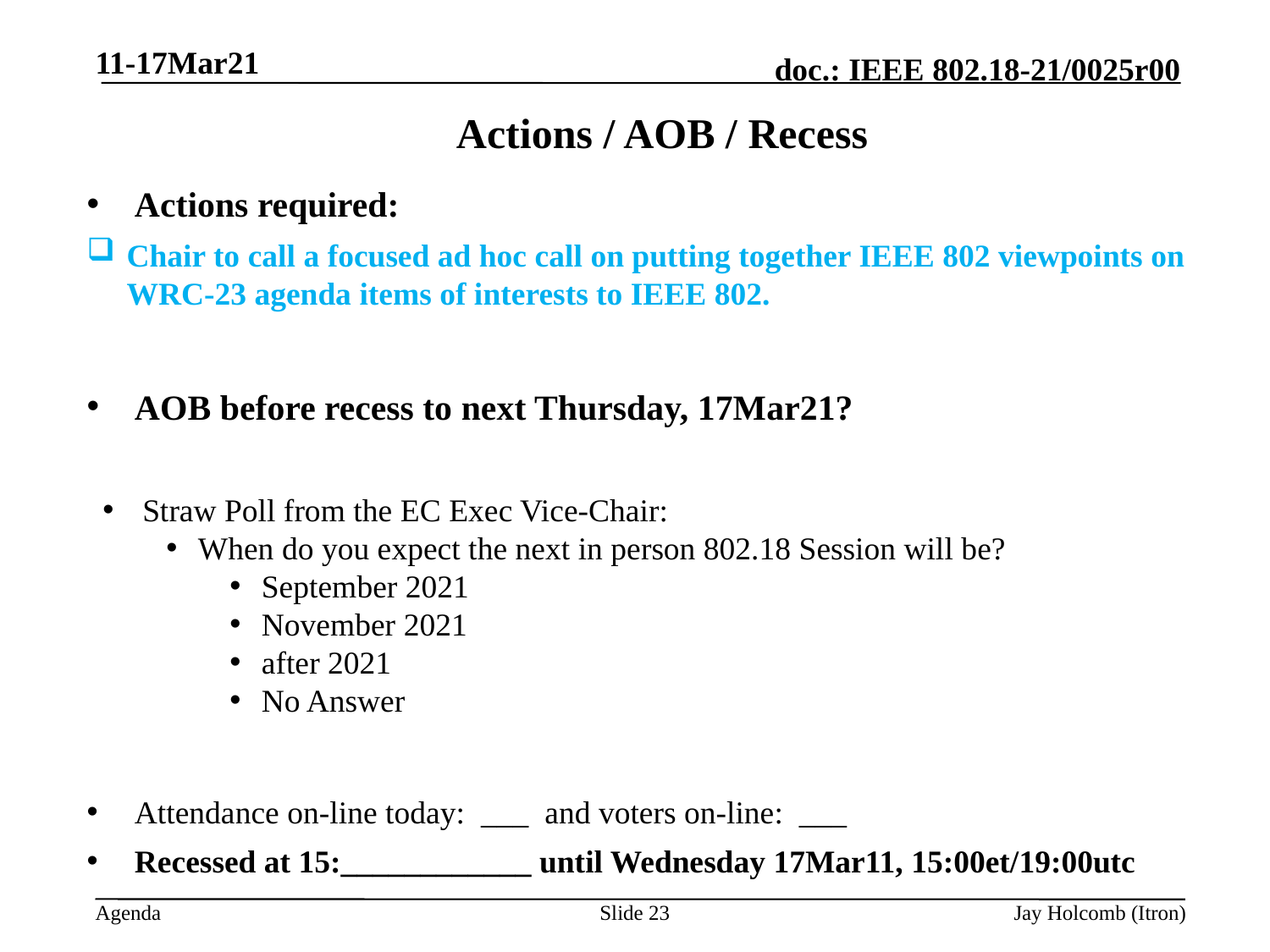

11-17Mar21
# Actions / AOB / Recess
Actions required:
Chair to call a focused ad hoc call on putting together IEEE 802 viewpoints on WRC-23 agenda items of interests to IEEE 802.

AOB before recess to next Thursday, 17Mar21?

Straw Poll from the EC Exec Vice-Chair:
When do you expect the next in person 802.18 Session will be?
September 2021
November 2021
after 2021
No Answer

Attendance on-line today:  ___  and voters on-line:  ___
Recessed at 15:____________ until Wednesday 17Mar11, 15:00et/19:00utc

Slide 23
Jay Holcomb (Itron)